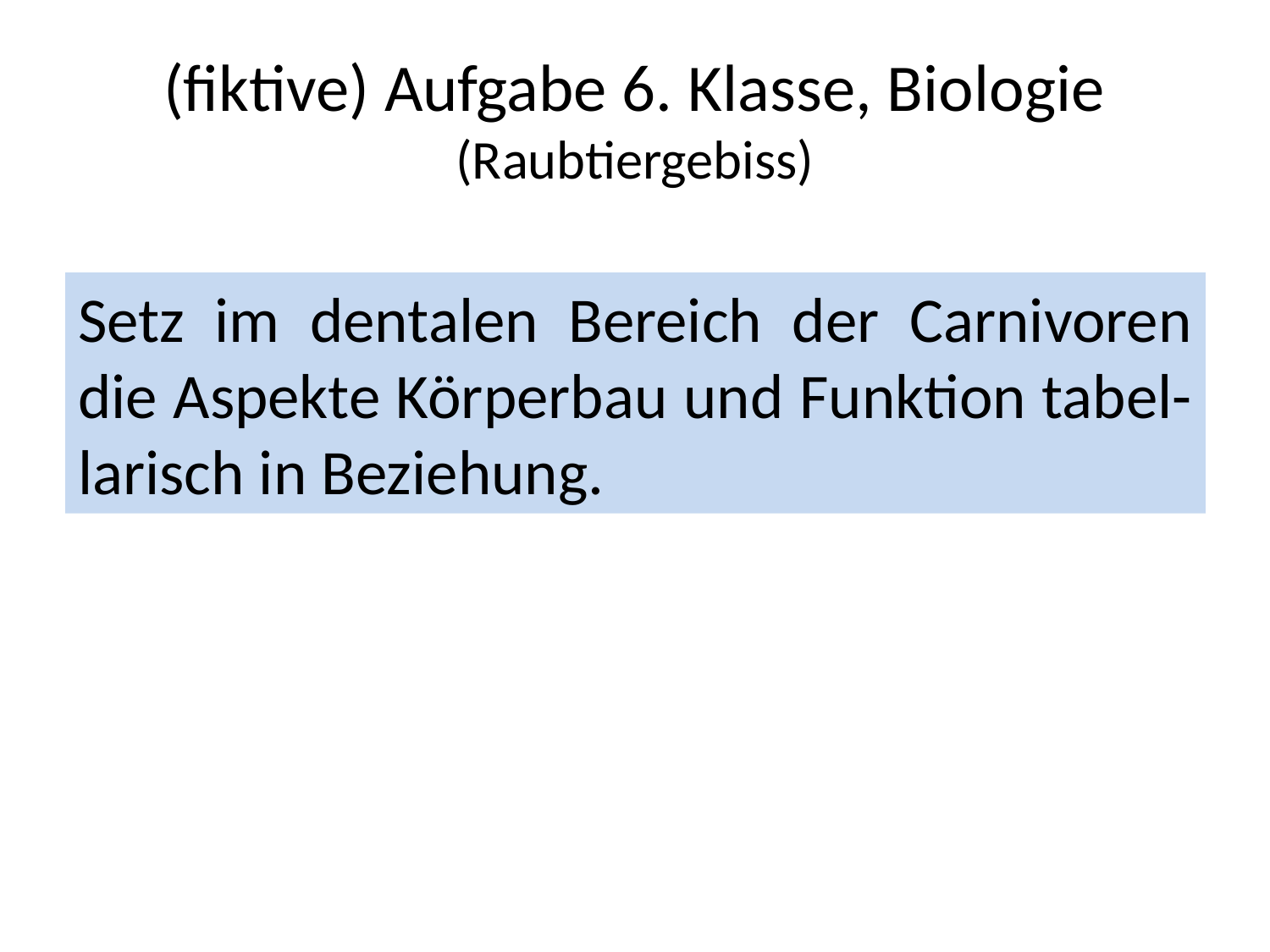

# (fiktive) Aufgabe 6. Klasse, Biologie (Raubtiergebiss)
Setz im dentalen Bereich der Carnivoren die Aspekte Körperbau und Funktion tabel-larisch in Beziehung.